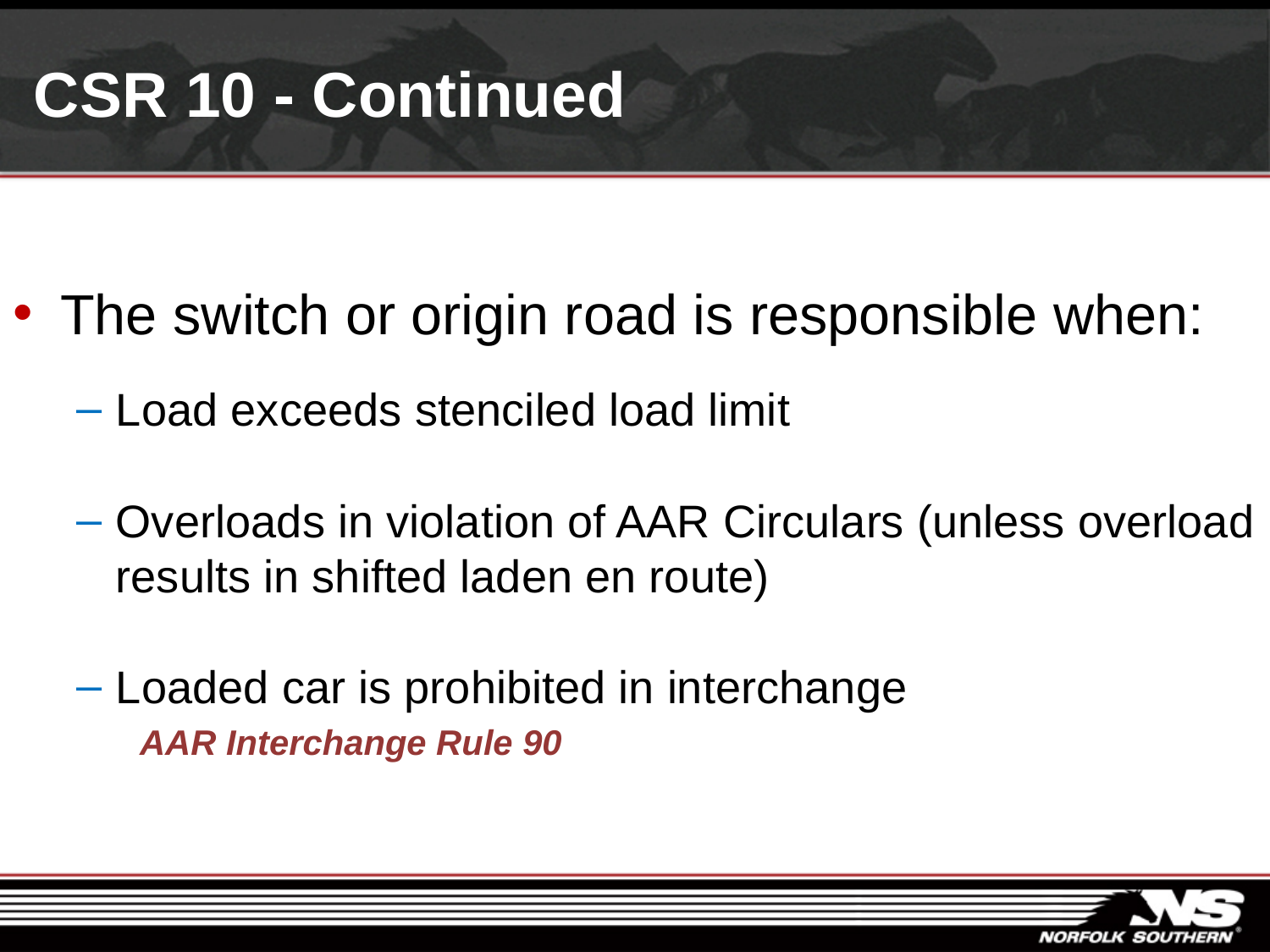

# CSR 10 - Continued

The switch or origin road is responsible when:

Load exceeds stenciled load limit

Overloads in violation of AAR Circulars (unless overload results in shifted laden en route)

Loaded car is prohibited in interchange
AAR Interchange Rule 90